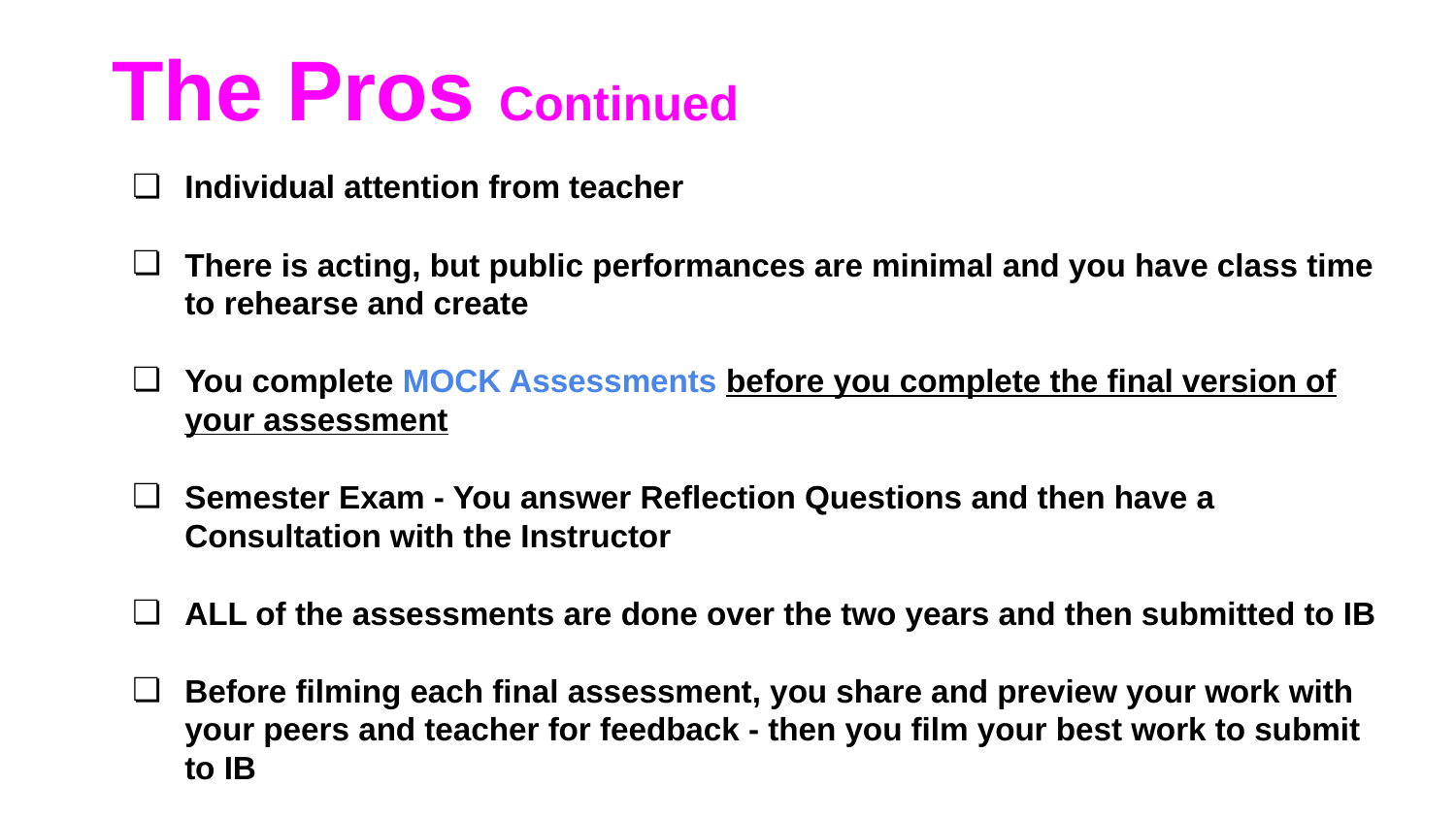

# The Pros Continued
Individual attention from teacher

There is acting, but public performances are minimal and you have class time to rehearse and create

You complete MOCK Assessments before you complete the final version of your assessment

Semester Exam - You answer Reflection Questions and then have a Consultation with the Instructor

ALL of the assessments are done over the two years and then submitted to IB

Before filming each final assessment, you share and preview your work with your peers and teacher for feedback - then you film your best work to submit to IB

There are NO IB Exams your senior year= more study time for the other 5 subjects